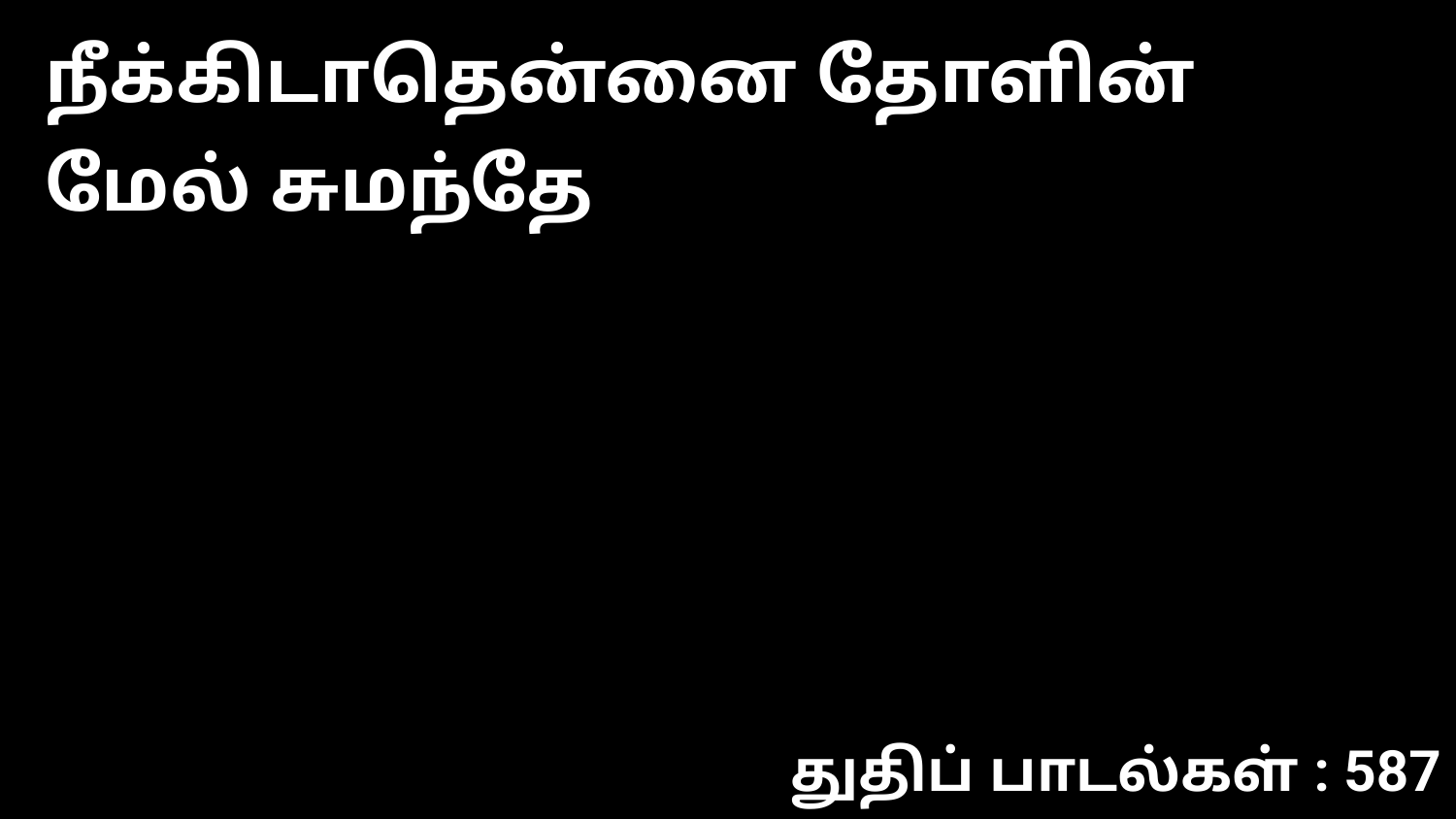

நீக்கிடாதென்னை தோளின் மேல் சுமந்தே
துதிப் பாடல்கள் : 587